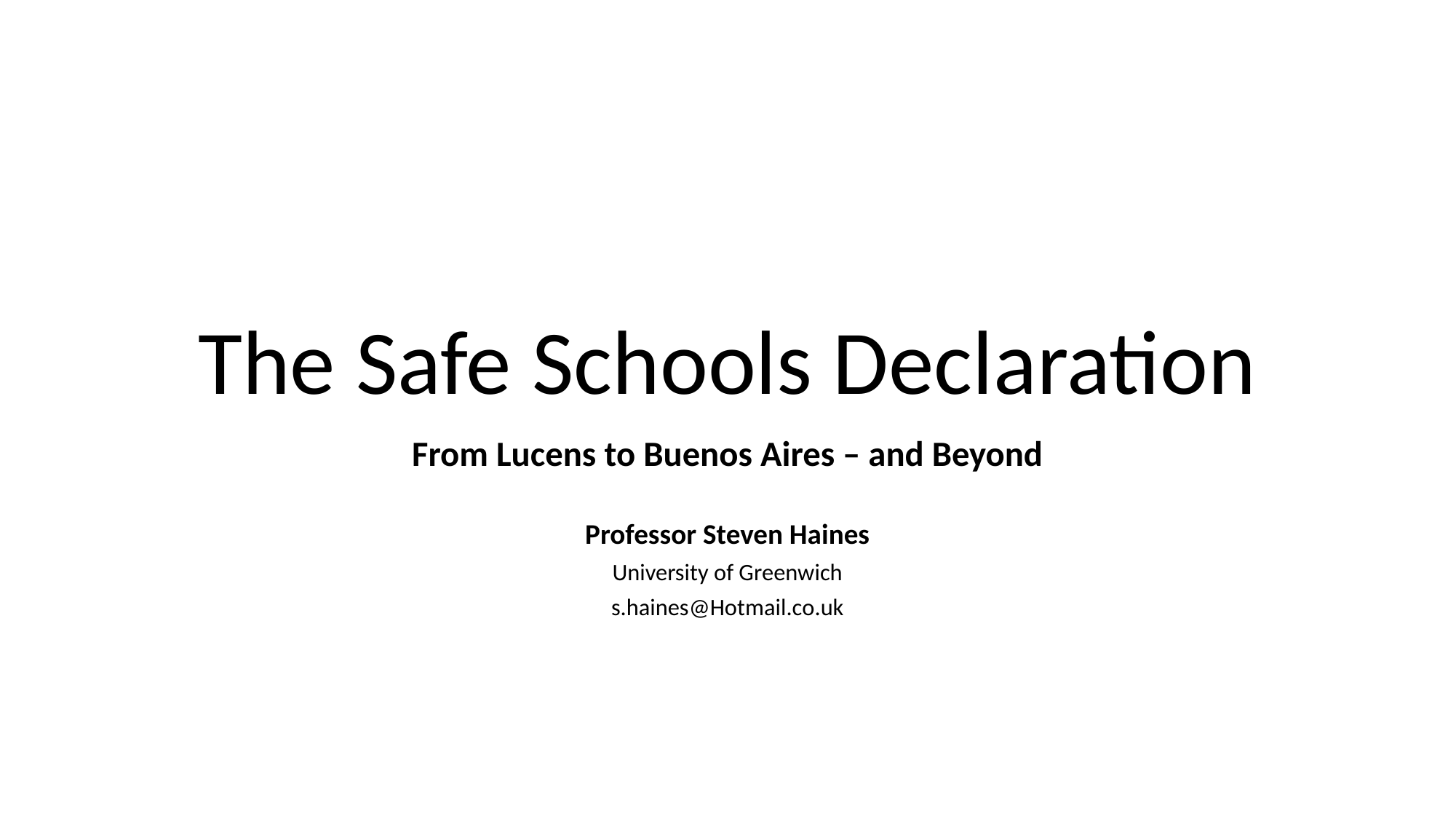

# The Safe Schools Declaration
From Lucens to Buenos Aires – and Beyond

Professor Steven Haines
University of Greenwich
s.haines@Hotmail.co.uk